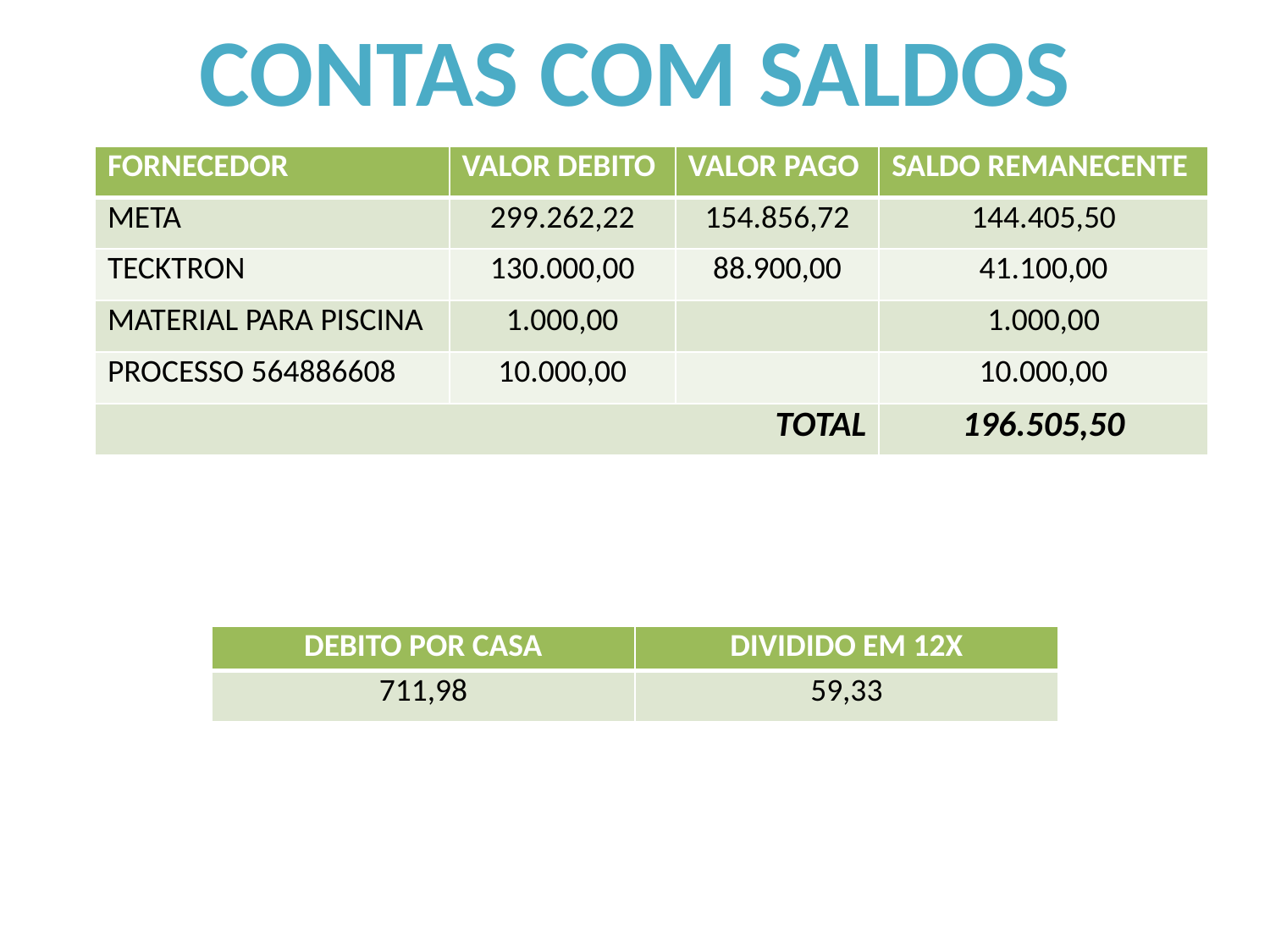

CONTAS COM SALDOS
| FORNECEDOR | VALOR DEBITO | VALOR PAGO | SALDO REMANECENTE |
| --- | --- | --- | --- |
| META | 299.262,22 | 154.856,72 | 144.405,50 |
| TECKTRON | 130.000,00 | 88.900,00 | 41.100,00 |
| MATERIAL PARA PISCINA | 1.000,00 |  | 1.000,00 |
| PROCESSO 564886608 | 10.000,00 |  | 10.000,00 |
| TOTAL |  |  | 196.505,50 |
| DEBITO POR CASA | DIVIDIDO EM 12X |
| --- | --- |
| 711,98 | 59,33 |